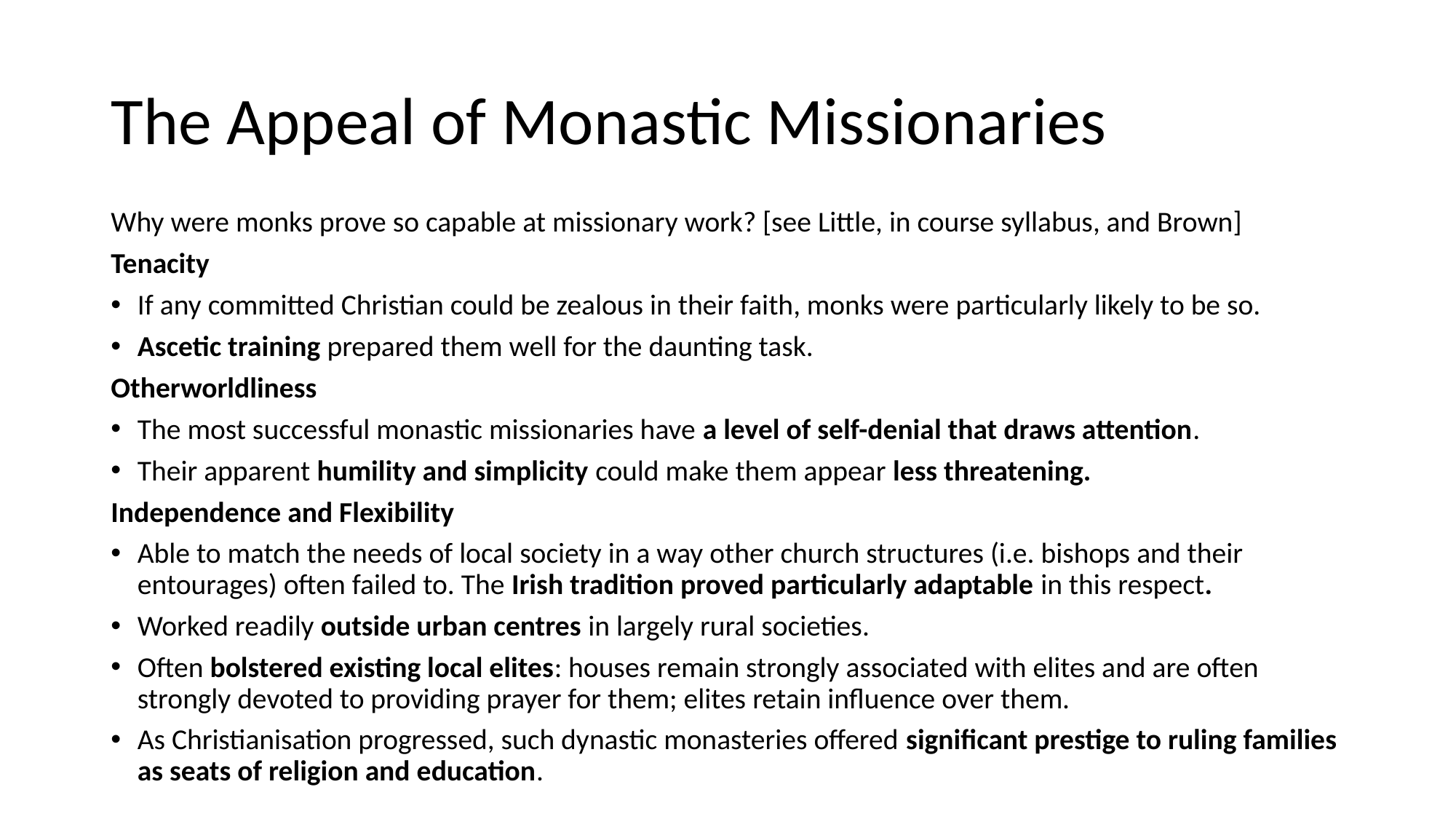

# The Appeal of Monastic Missionaries
Why were monks prove so capable at missionary work? [see Little, in course syllabus, and Brown]
Tenacity
If any committed Christian could be zealous in their faith, monks were particularly likely to be so.
Ascetic training prepared them well for the daunting task.
Otherworldliness
The most successful monastic missionaries have a level of self-denial that draws attention.
Their apparent humility and simplicity could make them appear less threatening.
Independence and Flexibility
Able to match the needs of local society in a way other church structures (i.e. bishops and their entourages) often failed to. The Irish tradition proved particularly adaptable in this respect.
Worked readily outside urban centres in largely rural societies.
Often bolstered existing local elites: houses remain strongly associated with elites and are often strongly devoted to providing prayer for them; elites retain influence over them.
As Christianisation progressed, such dynastic monasteries offered significant prestige to ruling families as seats of religion and education.